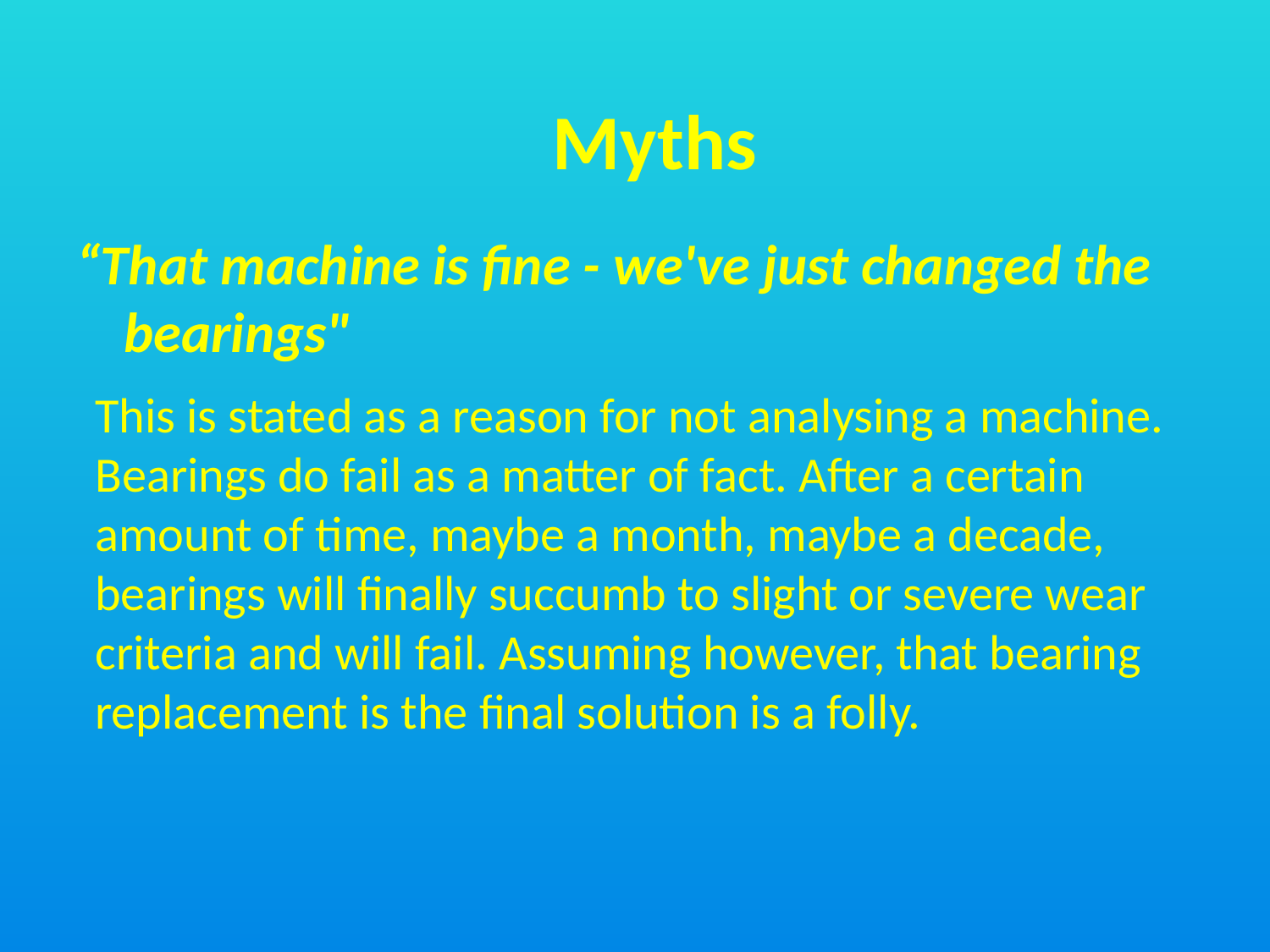

Myths
“That machine is fine - we've just changed the bearings"

	This is stated as a reason for not analysing a machine. Bearings do fail as a matter of fact. After a certain amount of time, maybe a month, maybe a decade, bearings will finally succumb to slight or severe wear criteria and will fail. Assuming however, that bearing replacement is the final solution is a folly.